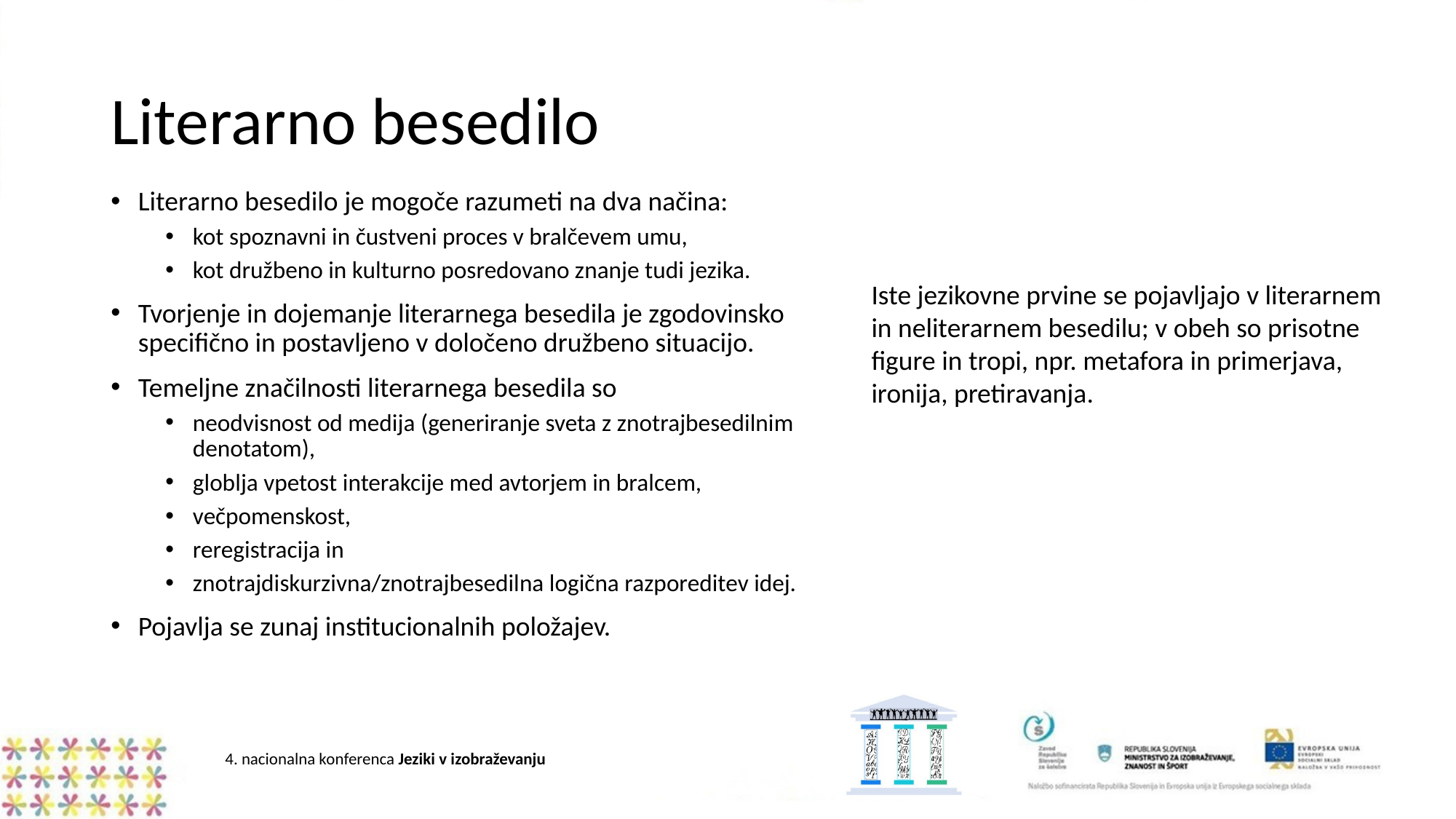

# Literarno besedilo
Literarno besedilo je mogoče razumeti na dva načina:
kot spoznavni in čustveni proces v bralčevem umu,
kot družbeno in kulturno posredovano znanje tudi jezika.
Tvorjenje in dojemanje literarnega besedila je zgodovinsko specifično in postavljeno v določeno družbeno situacijo.
Temeljne značilnosti literarnega besedila so
neodvisnost od medija (generiranje sveta z znotrajbesedilnim denotatom),
globlja vpetost interakcije med avtorjem in bralcem,
večpomenskost,
reregistracija in
znotrajdiskurzivna/znotrajbesedilna logična razporeditev idej.
Pojavlja se zunaj institucionalnih položajev.
Iste jezikovne prvine se pojavljajo v literarnem in neliterarnem besedilu; v obeh so prisotne figure in tropi, npr. metafora in primerjava, ironija, pretiravanja.